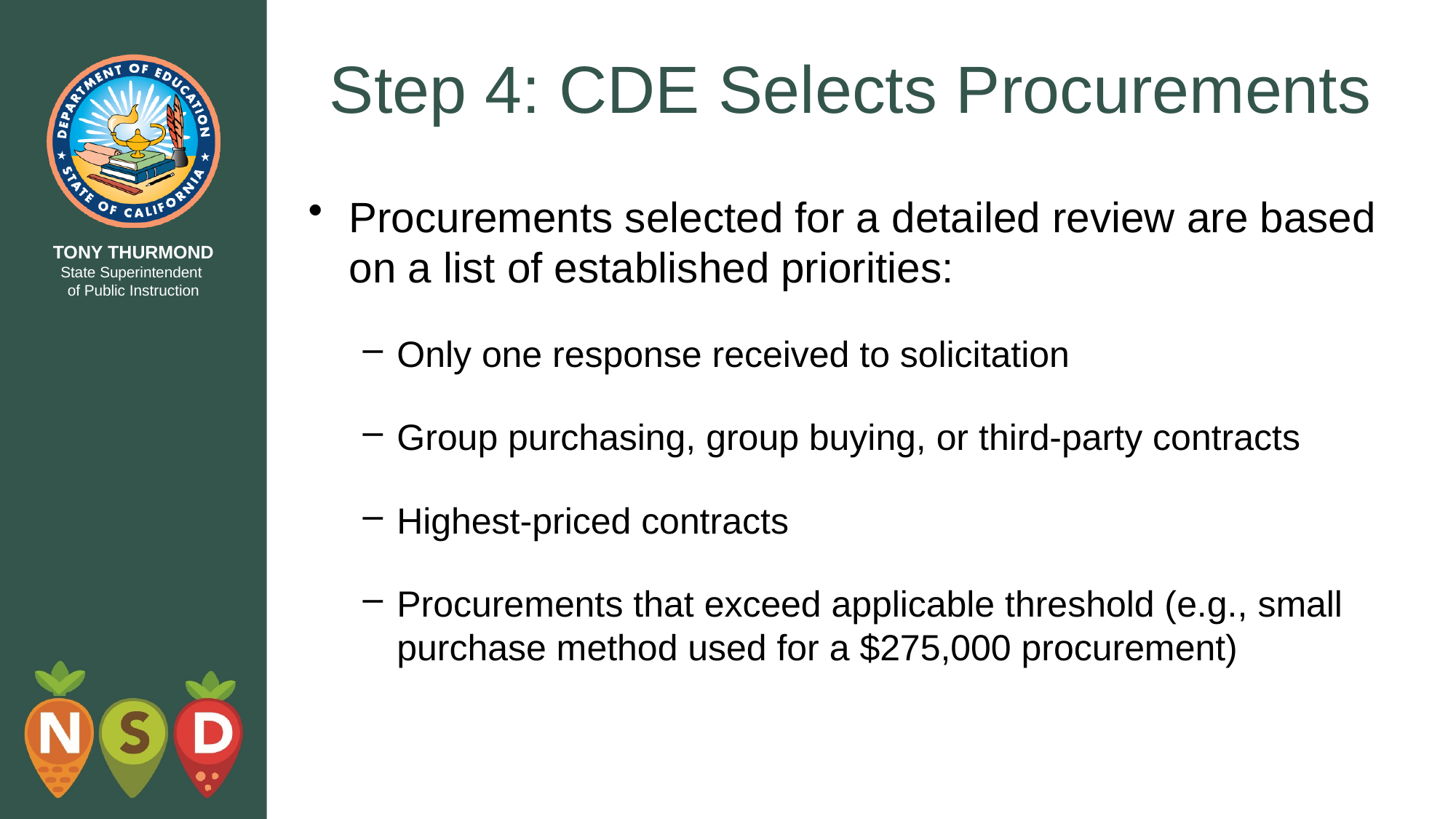

# Step 4: CDE Selects Procurements
Procurements selected for a detailed review are based on a list of established priorities:
Only one response received to solicitation
Group purchasing, group buying, or third-party contracts
Highest-priced contracts
Procurements that exceed applicable threshold (e.g., small purchase method used for a $275,000 procurement)